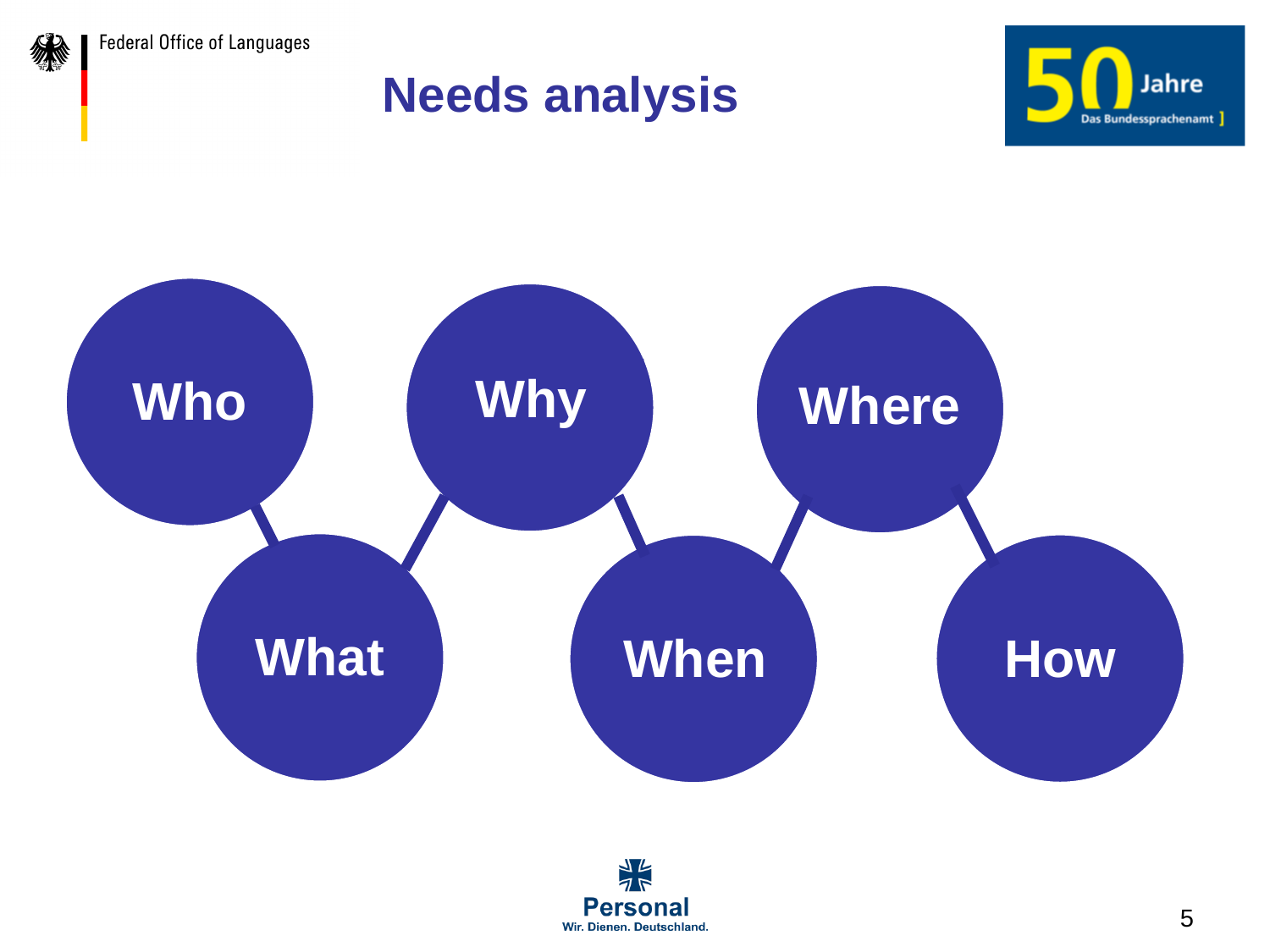

# Needs analysis

Why
Who
Where

What
How
When
5